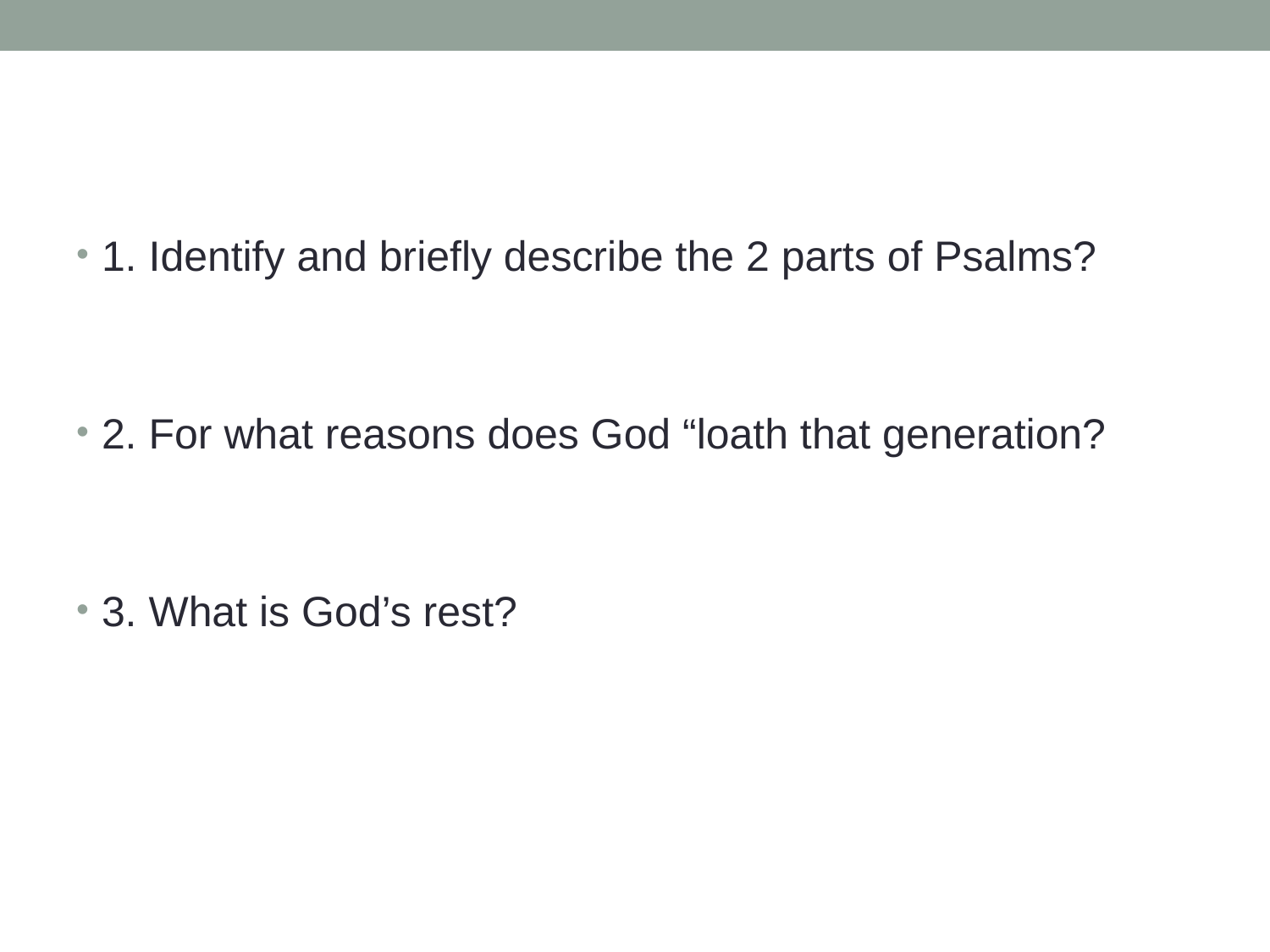

#
1. Identify and briefly describe the 2 parts of Psalms?

2. For what reasons does God “loath that generation?

3. What is God’s rest?